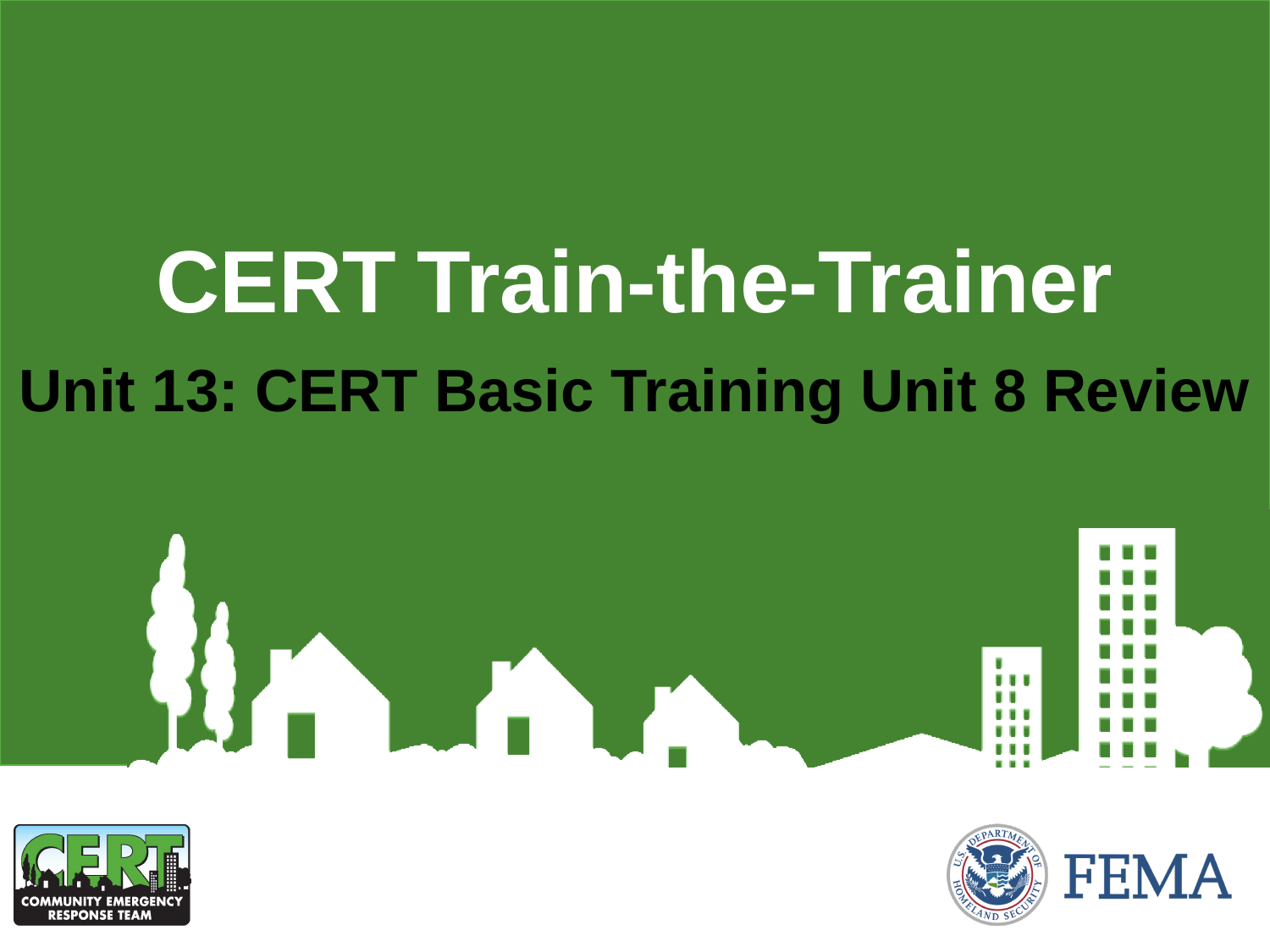

CERT Train-the-Trainer
# Unit 13: CERT Basic Training Unit 8 Review